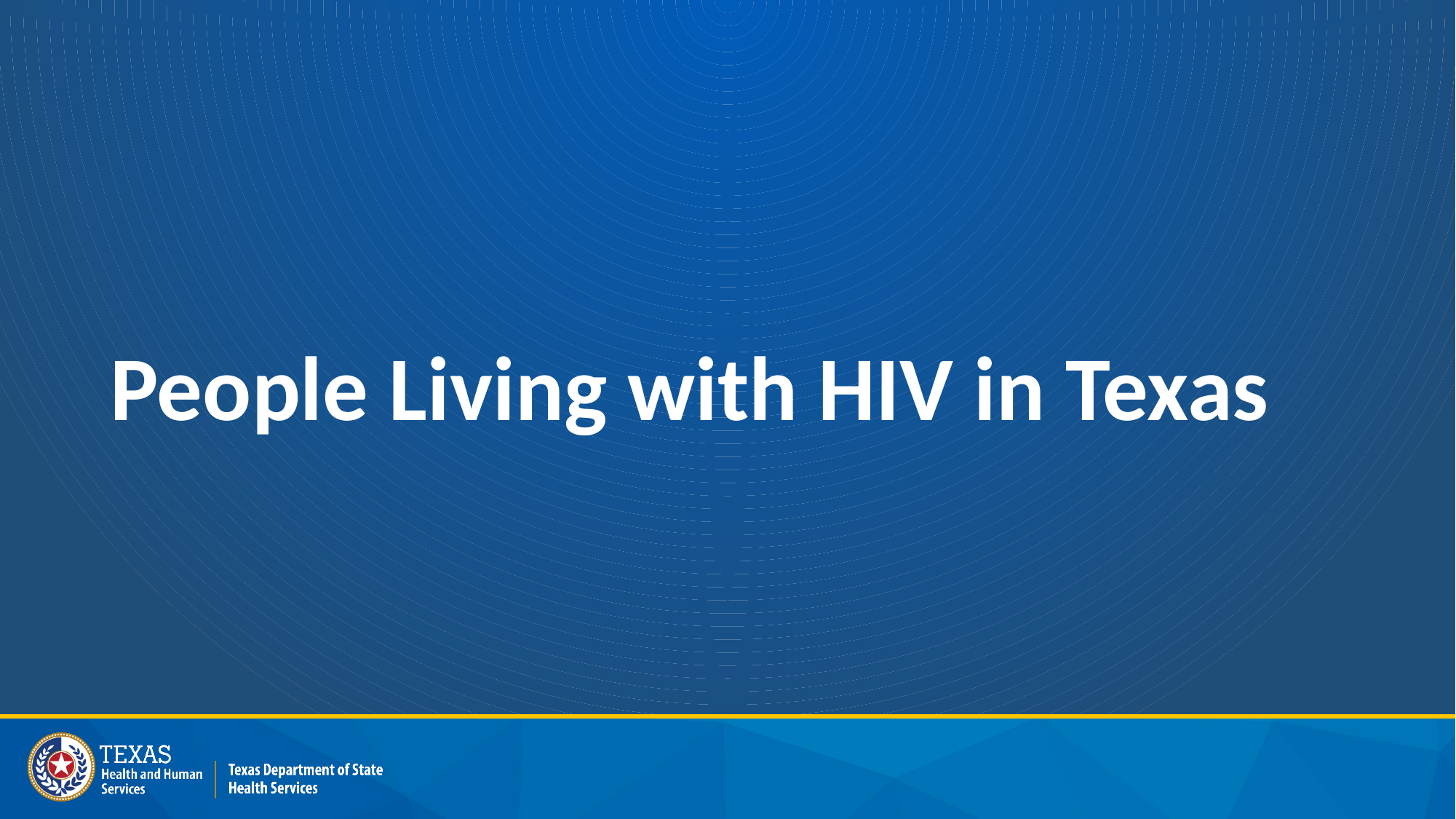

# People Living with HIV in Texas